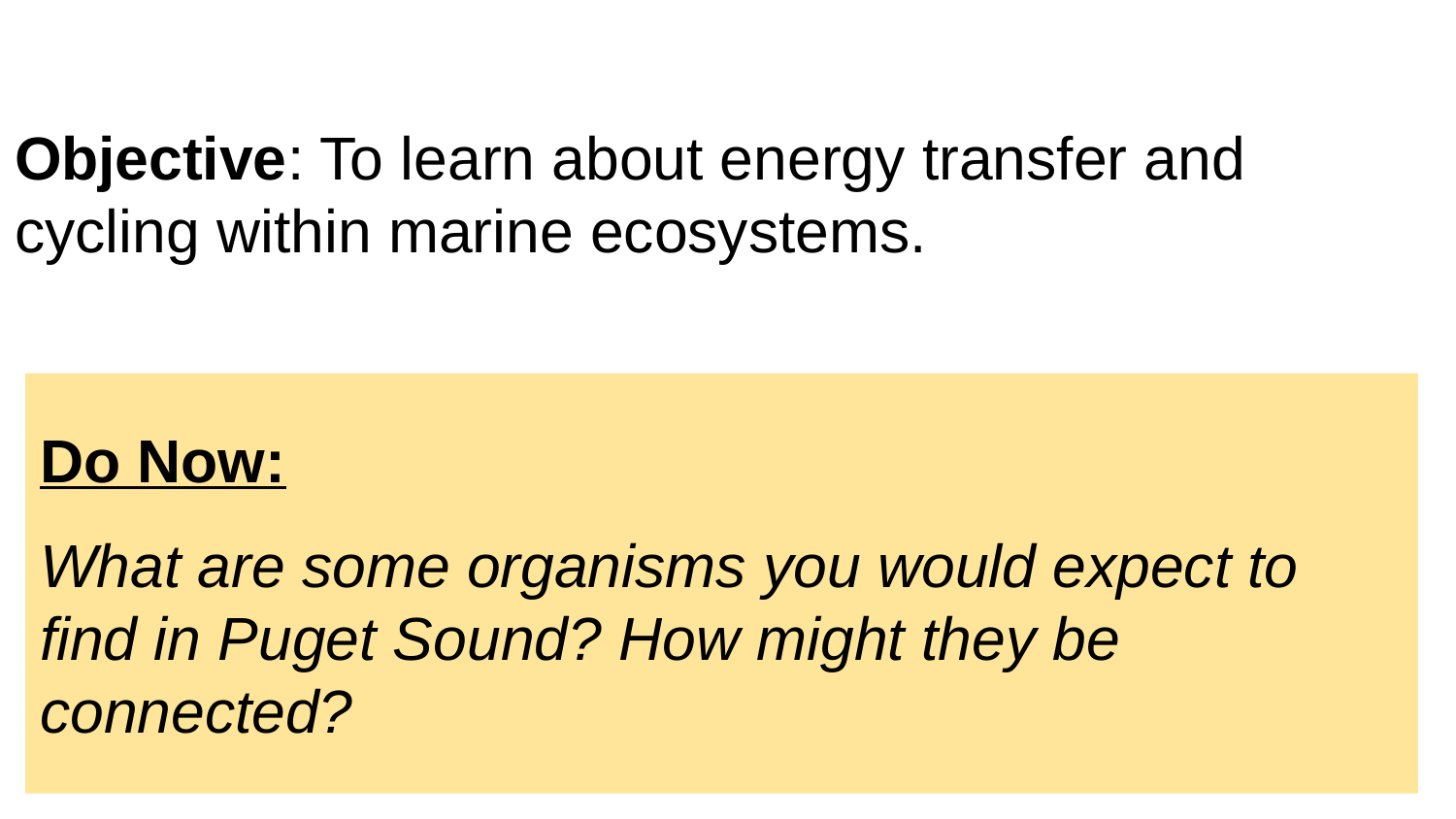

Objective: To learn about energy transfer and cycling within marine ecosystems.

Do Now:
What are some organisms you would expect to find in Puget Sound? How might they be connected?